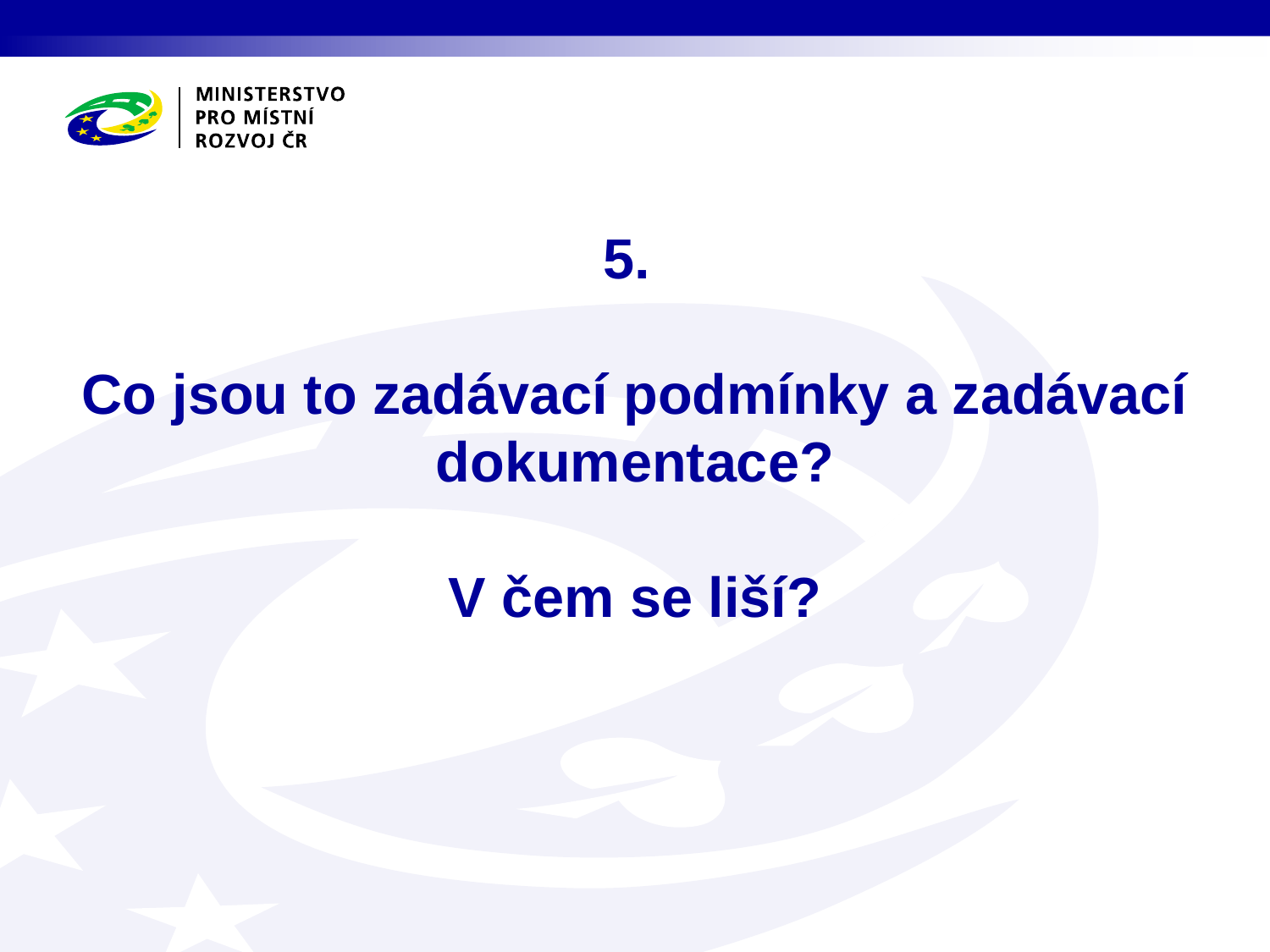

# 5. Co jsou to zadávací podmínky a zadávací dokumentace? V čem se liší?